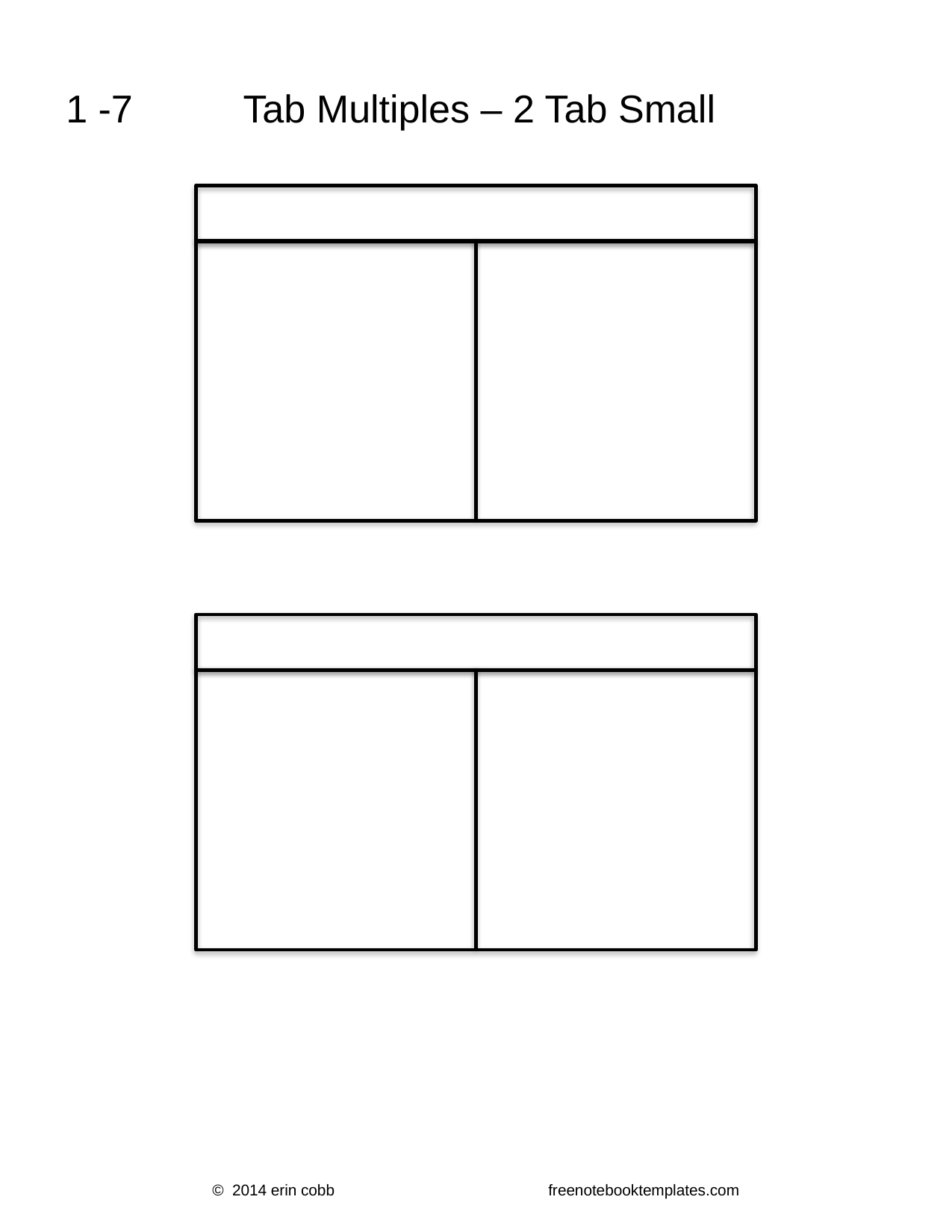

1 -7
Tab Multiples – 2 Tab Small

©  2014 erin cobb		freenotebooktemplates.com